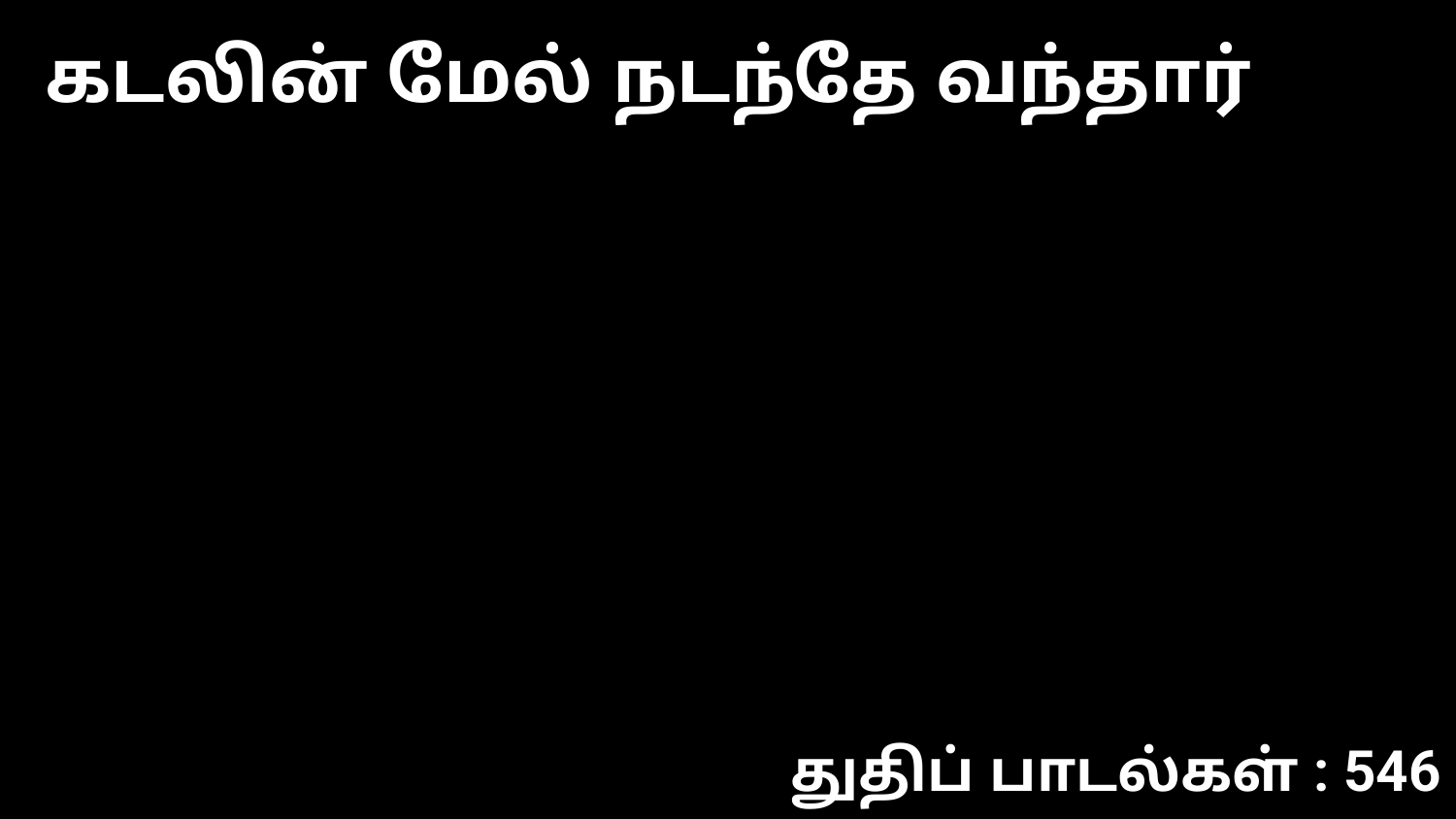

கடலின் மேல் நடந்தே வந்தார்
துதிப் பாடல்கள் : 546